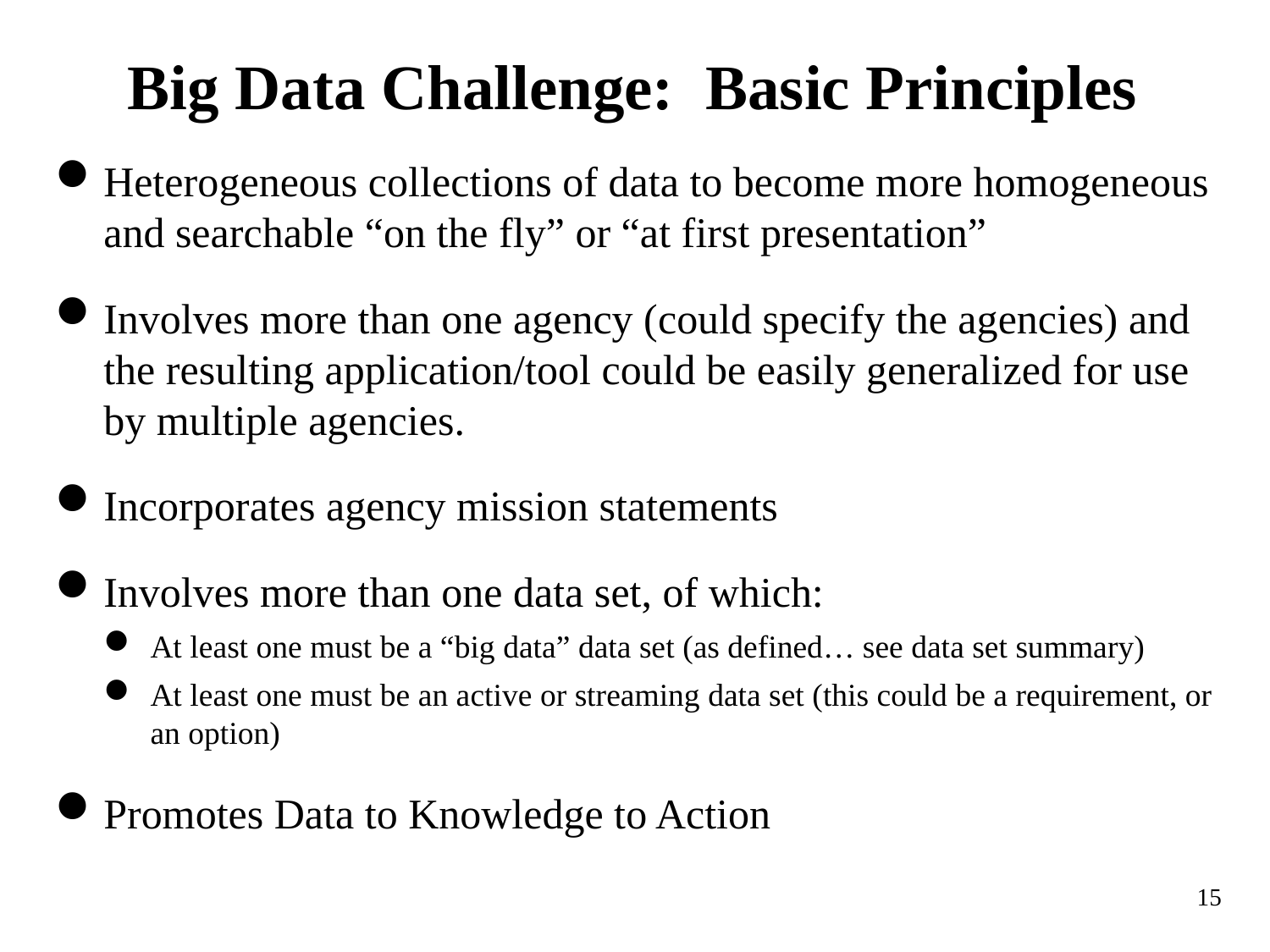

# Big Data Challenge:  Basic Principles
Heterogeneous collections of data to become more homogeneous and searchable “on the fly” or “at first presentation”
Involves more than one agency (could specify the agencies) and the resulting application/tool could be easily generalized for use by multiple agencies.
Incorporates agency mission statements
Involves more than one data set, of which:
At least one must be a “big data” data set (as defined… see data set summary)
At least one must be an active or streaming data set (this could be a requirement, or an option)
Promotes Data to Knowledge to Action
15